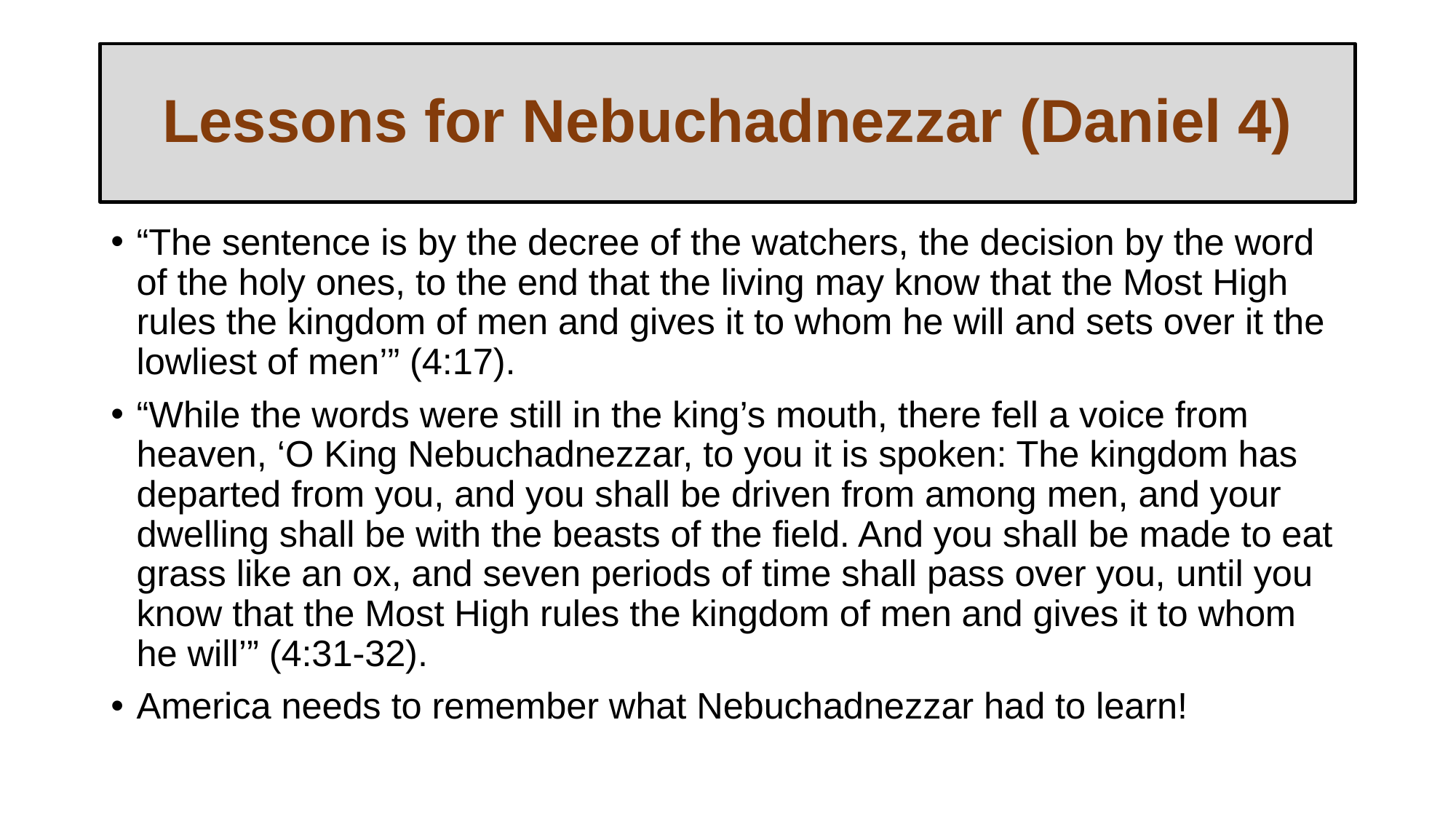

# Lessons for Nebuchadnezzar (Daniel 4)
“The sentence is by the decree of the watchers, the decision by the word of the holy ones, to the end that the living may know that the Most High rules the kingdom of men and gives it to whom he will and sets over it the lowliest of men’” (4:17).
“While the words were still in the king’s mouth, there fell a voice from heaven, ‘O King Nebuchadnezzar, to you it is spoken: The kingdom has departed from you, and you shall be driven from among men, and your dwelling shall be with the beasts of the field. And you shall be made to eat grass like an ox, and seven periods of time shall pass over you, until you know that the Most High rules the kingdom of men and gives it to whom he will’” (4:31-32).
America needs to remember what Nebuchadnezzar had to learn!